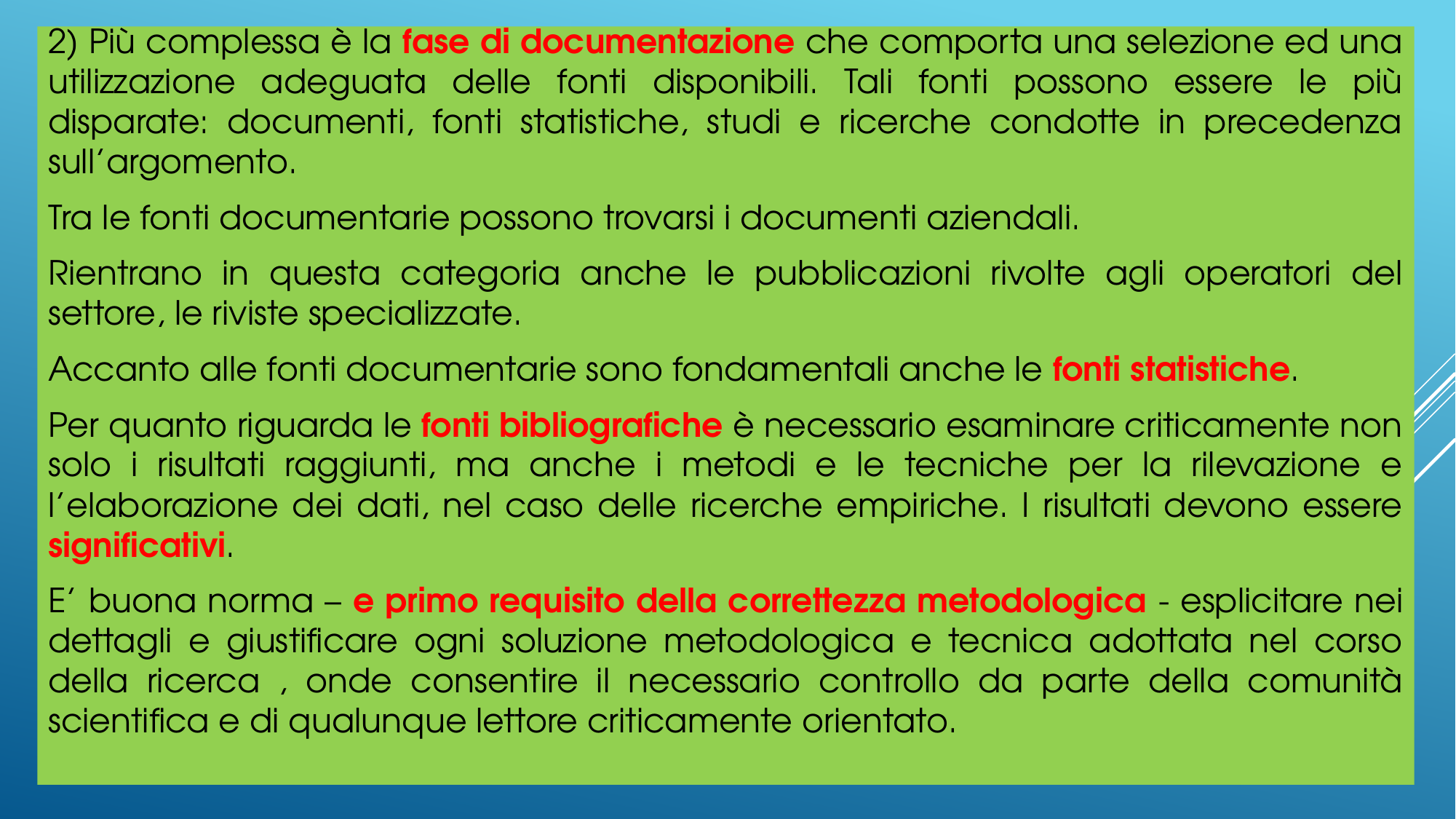

2) Più complessa è la fase di documentazione che comporta una selezione ed una utilizzazione adeguata delle fonti disponibili. Tali fonti possono essere le più disparate: documenti, fonti statistiche, studi e ricerche condotte in precedenza sull’argomento.
Tra le fonti documentarie possono trovarsi i documenti aziendali.
Rientrano in questa categoria anche le pubblicazioni rivolte agli operatori del settore, le riviste specializzate.
Accanto alle fonti documentarie sono fondamentali anche le fonti statistiche.
Per quanto riguarda le fonti bibliografiche è necessario esaminare criticamente non solo i risultati raggiunti, ma anche i metodi e le tecniche per la rilevazione e l’elaborazione dei dati, nel caso delle ricerche empiriche. I risultati devono essere significativi.
E’ buona norma – e primo requisito della correttezza metodologica - esplicitare nei dettagli e giustificare ogni soluzione metodologica e tecnica adottata nel corso della ricerca , onde consentire il necessario controllo da parte della comunità scientifica e di qualunque lettore criticamente orientato.